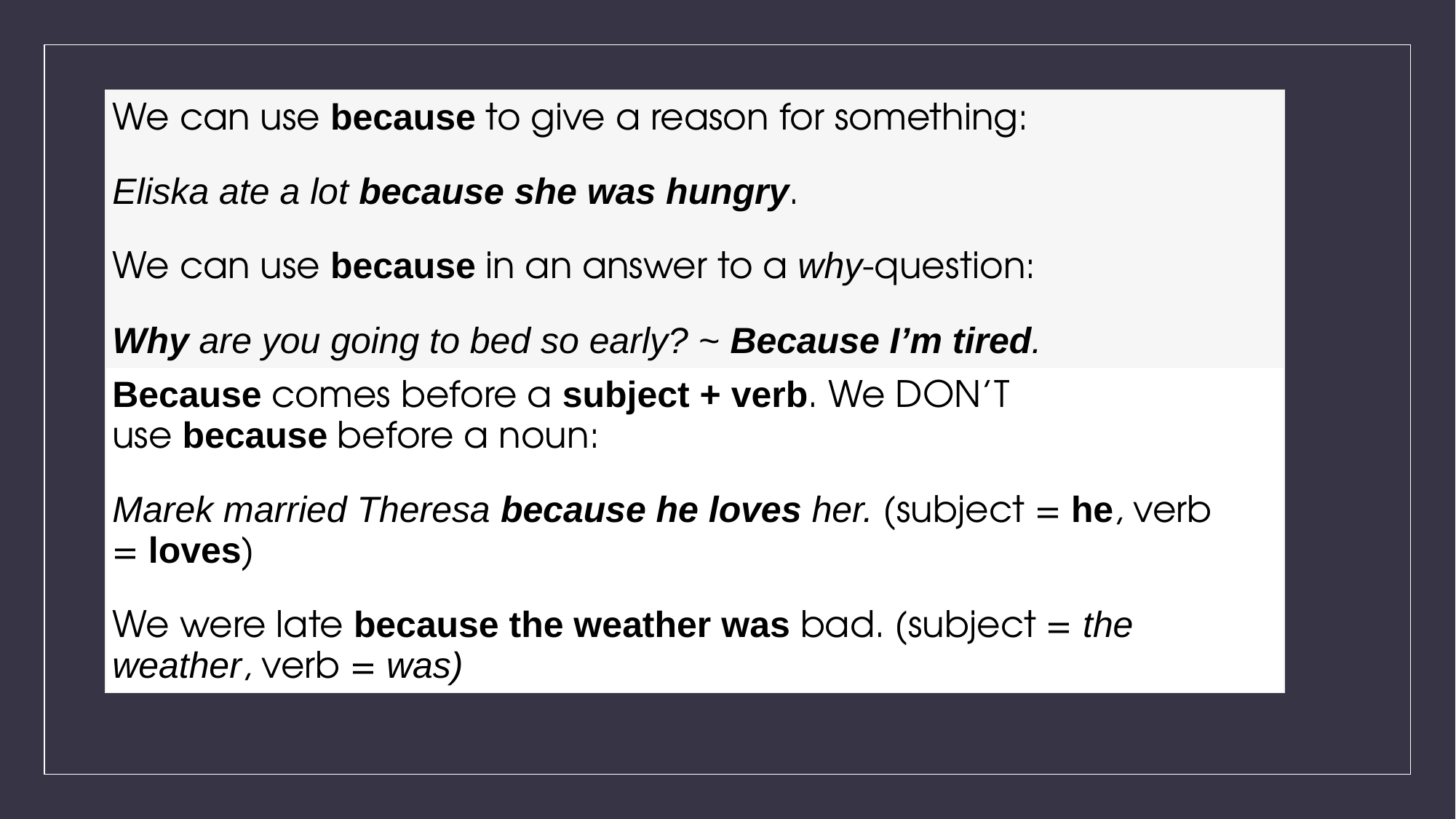

| We can use because to give a reason for something: Eliska ate a lot because she was hungry. We can use because in an answer to a why-question: Why are you going to bed so early? ~ Because I’m tired. |
| --- |
| Because comes before a subject + verb. We DON’T use because before a noun: Marek married Theresa because he loves her. (subject = he, verb = loves) We were late because the weather was bad. (subject = the weather, verb = was) |